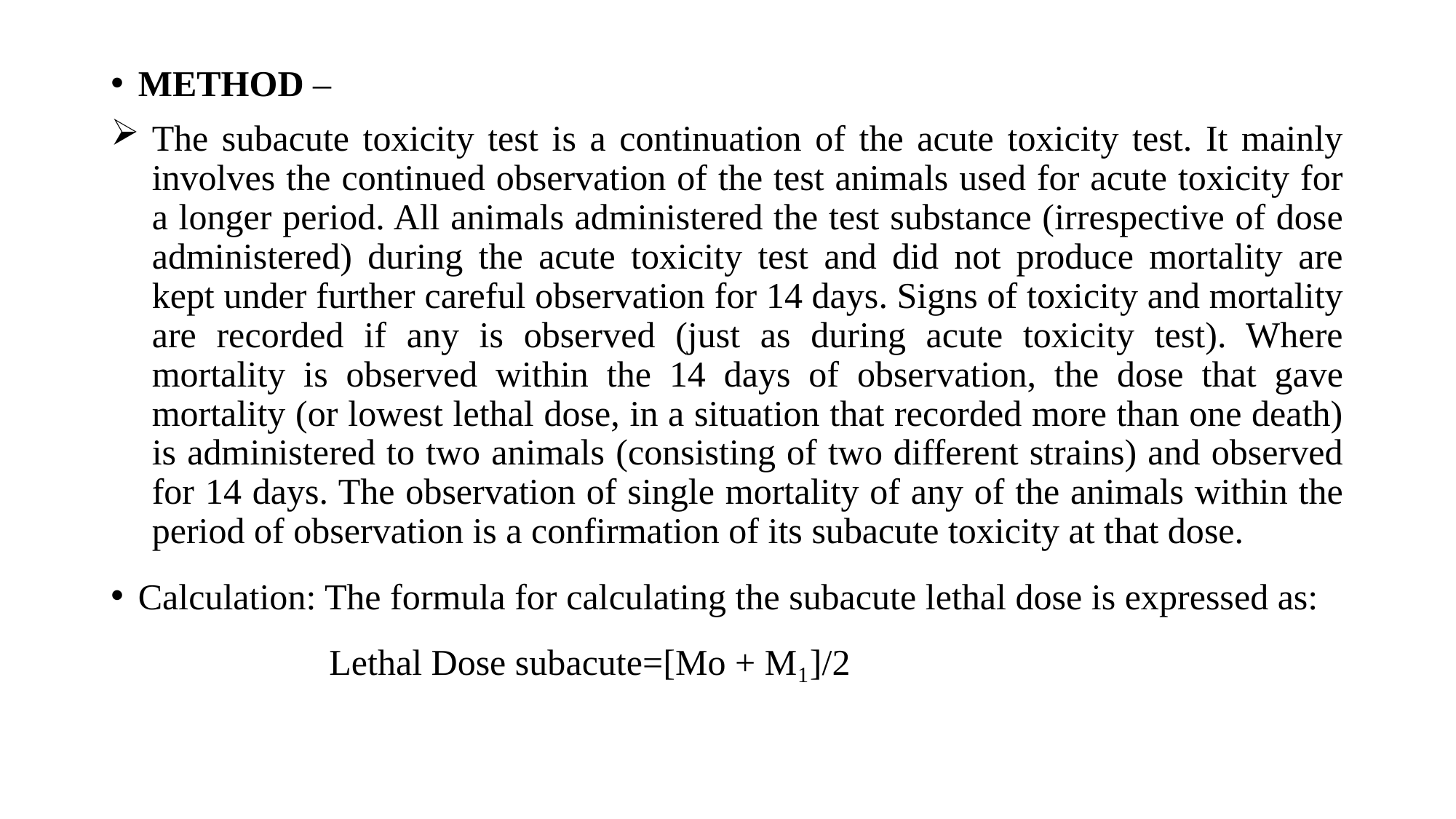

METHOD –
The subacute toxicity test is a continuation of the acute toxicity test. It mainly involves the continued observation of the test animals used for acute toxicity for a longer period. All animals administered the test substance (irrespective of dose administered) during the acute toxicity test and did not produce mortality are kept under further careful observation for 14 days. Signs of toxicity and mortality are recorded if any is observed (just as during acute toxicity test). Where mortality is observed within the 14 days of observation, the dose that gave mortality (or lowest lethal dose, in a situation that recorded more than one death) is administered to two animals (consisting of two different strains) and observed for 14 days. The observation of single mortality of any of the animals within the period of observation is a confirmation of its subacute toxicity at that dose.
Calculation: The formula for calculating the subacute lethal dose is expressed as:
		Lethal Dose subacute=[Mo + M₁]/2